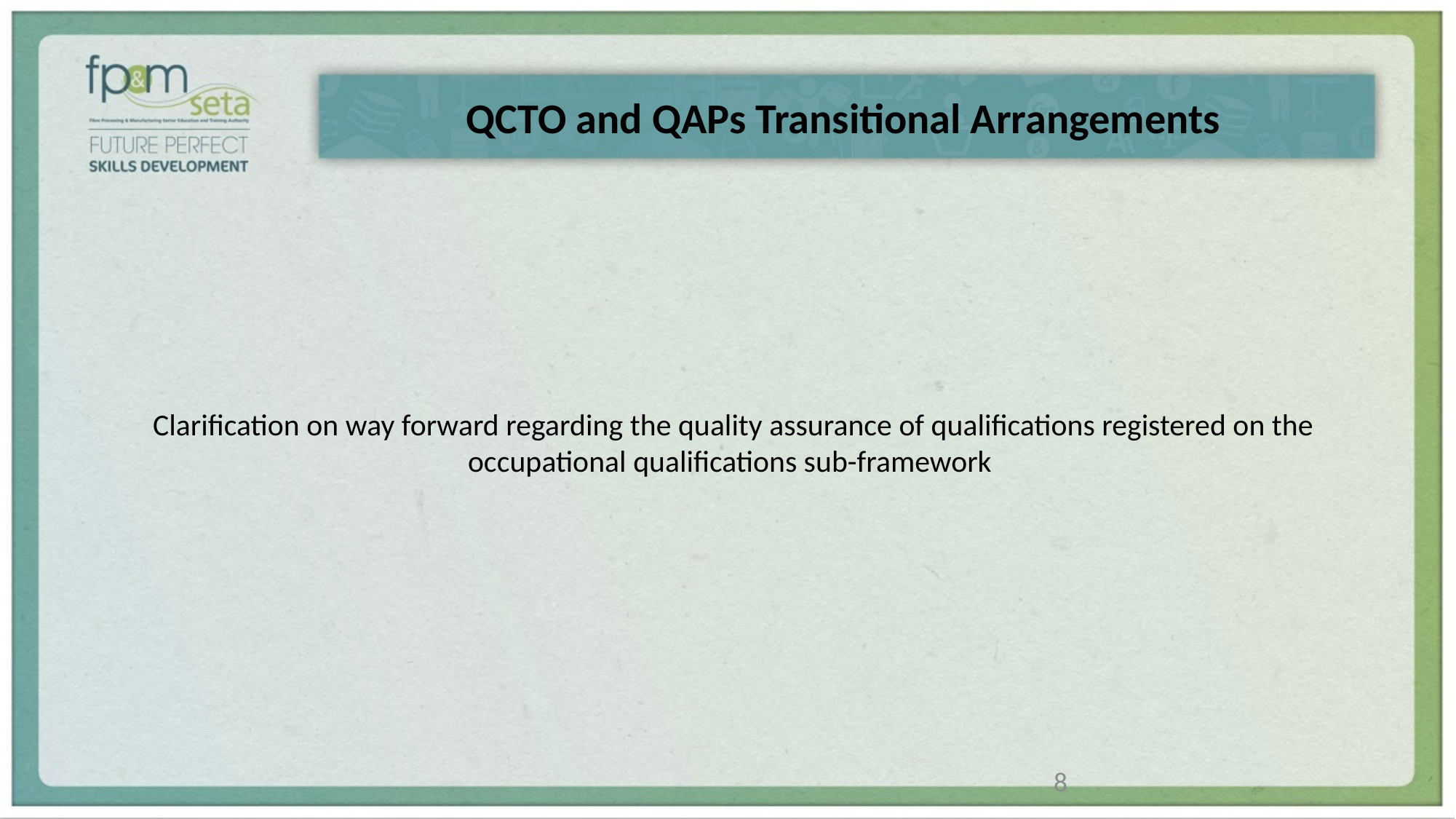

# QCTO and QAPs Transitional Arrangements
Clarification on way forward regarding the quality assurance of qualifications registered on the occupational qualifications sub-framework

8